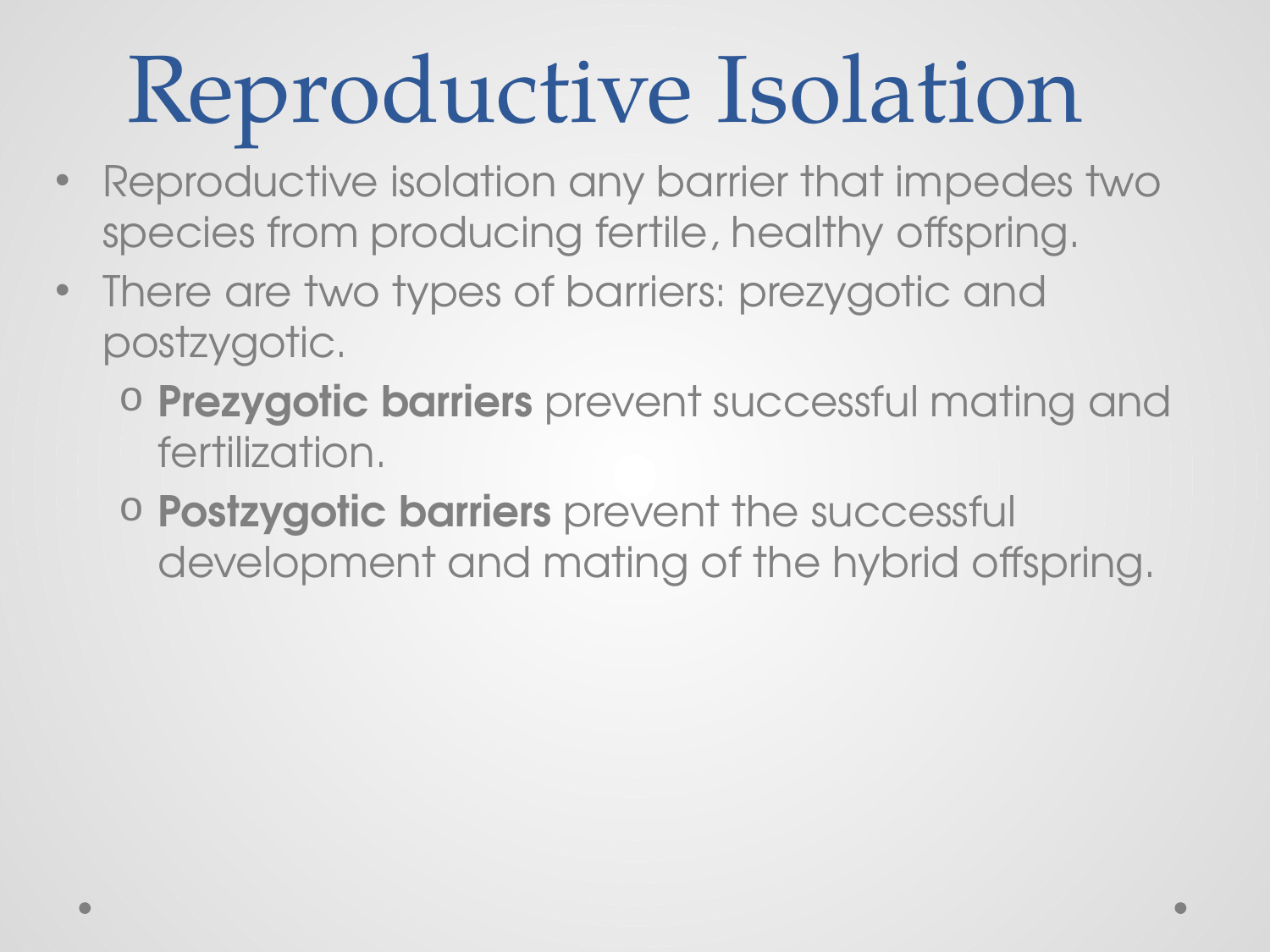

# Reproductive Isolation
Reproductive isolation any barrier that impedes two species from producing fertile, healthy offspring.
There are two types of barriers: prezygotic and postzygotic.
Prezygotic barriers prevent successful mating and fertilization.
Postzygotic barriers prevent the successful development and mating of the hybrid offspring.